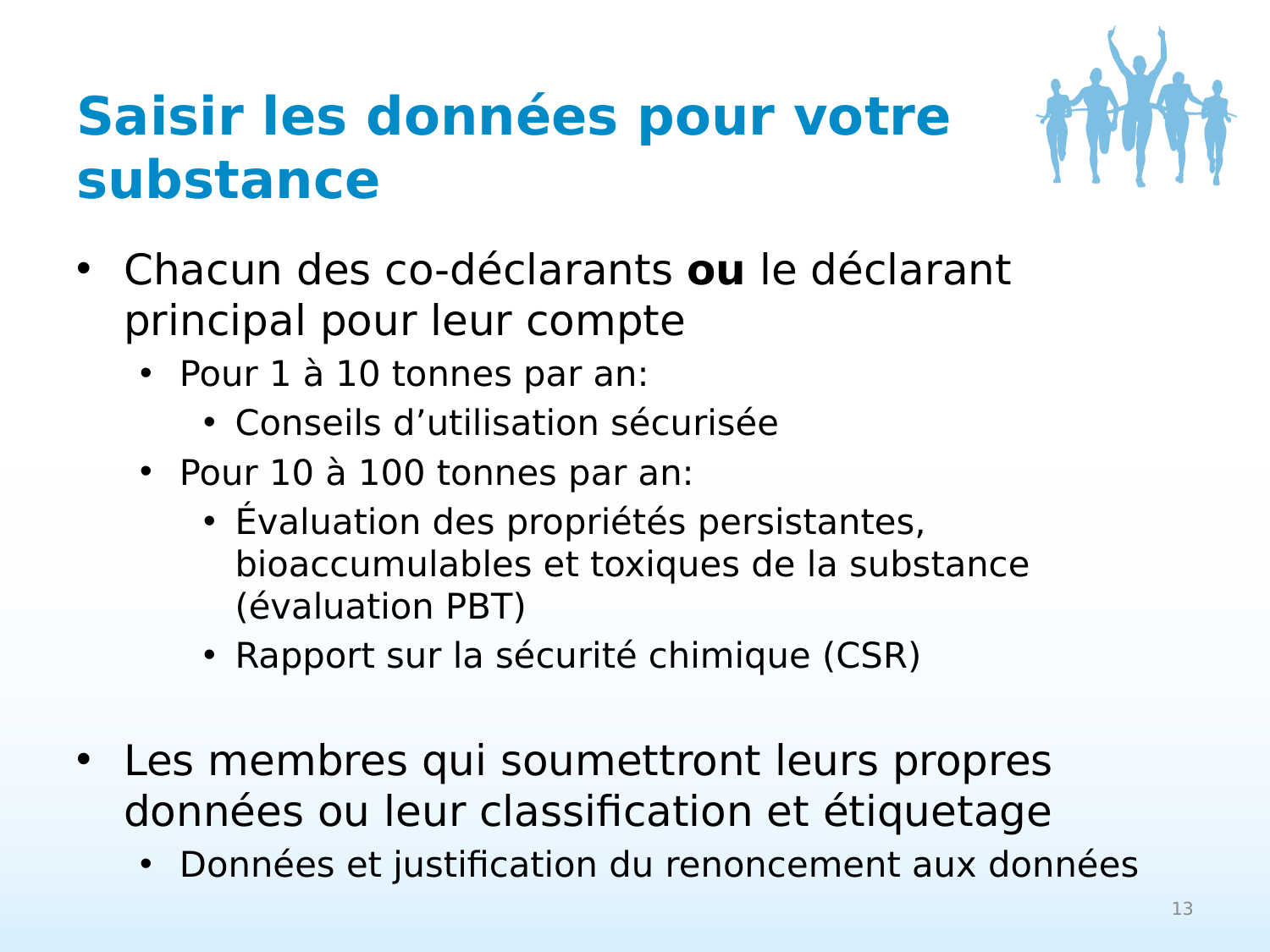

Saisir les données pour votre substance
Chacun des co-déclarants ou le déclarant principal pour leur compte
Pour 1 à 10 tonnes par an:
Conseils d’utilisation sécurisée
Pour 10 à 100 tonnes par an:
Évaluation des propriétés persistantes, bioaccumulables et toxiques de la substance (évaluation PBT)
Rapport sur la sécurité chimique (CSR)

Les membres qui soumettront leurs propres données ou leur classification et étiquetage
Données et justification du renoncement aux données

13